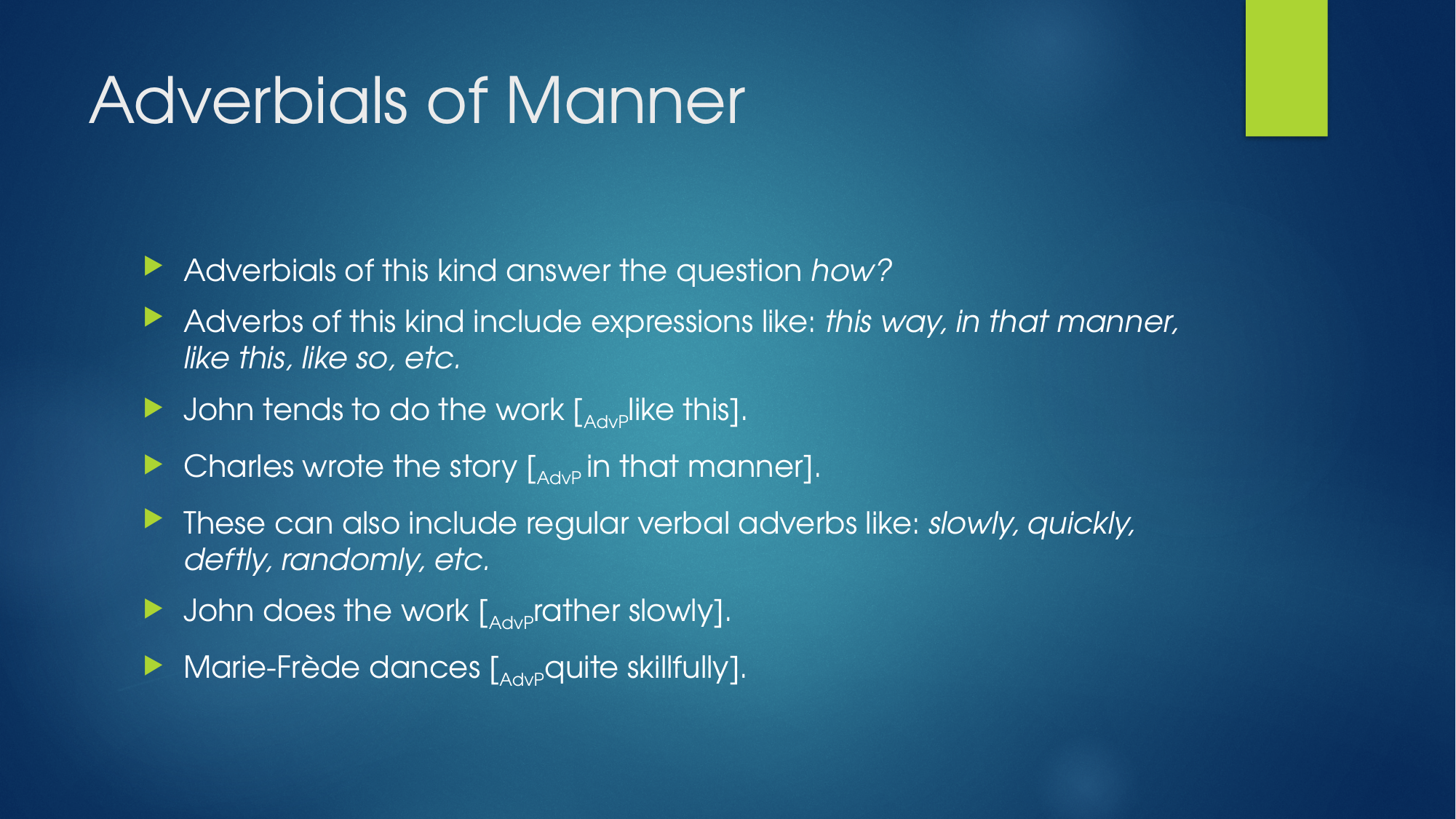

# Adverbials of Manner
Adverbials of this kind answer the question how?
Adverbs of this kind include expressions like: this way, in that manner, like this, like so, etc.
John tends to do the work [AdvPlike this].
Charles wrote the story [AdvP in that manner].
These can also include regular verbal adverbs like: slowly, quickly, deftly, randomly, etc.
John does the work [AdvPrather slowly].
Marie-Frède dances [AdvPquite skillfully].